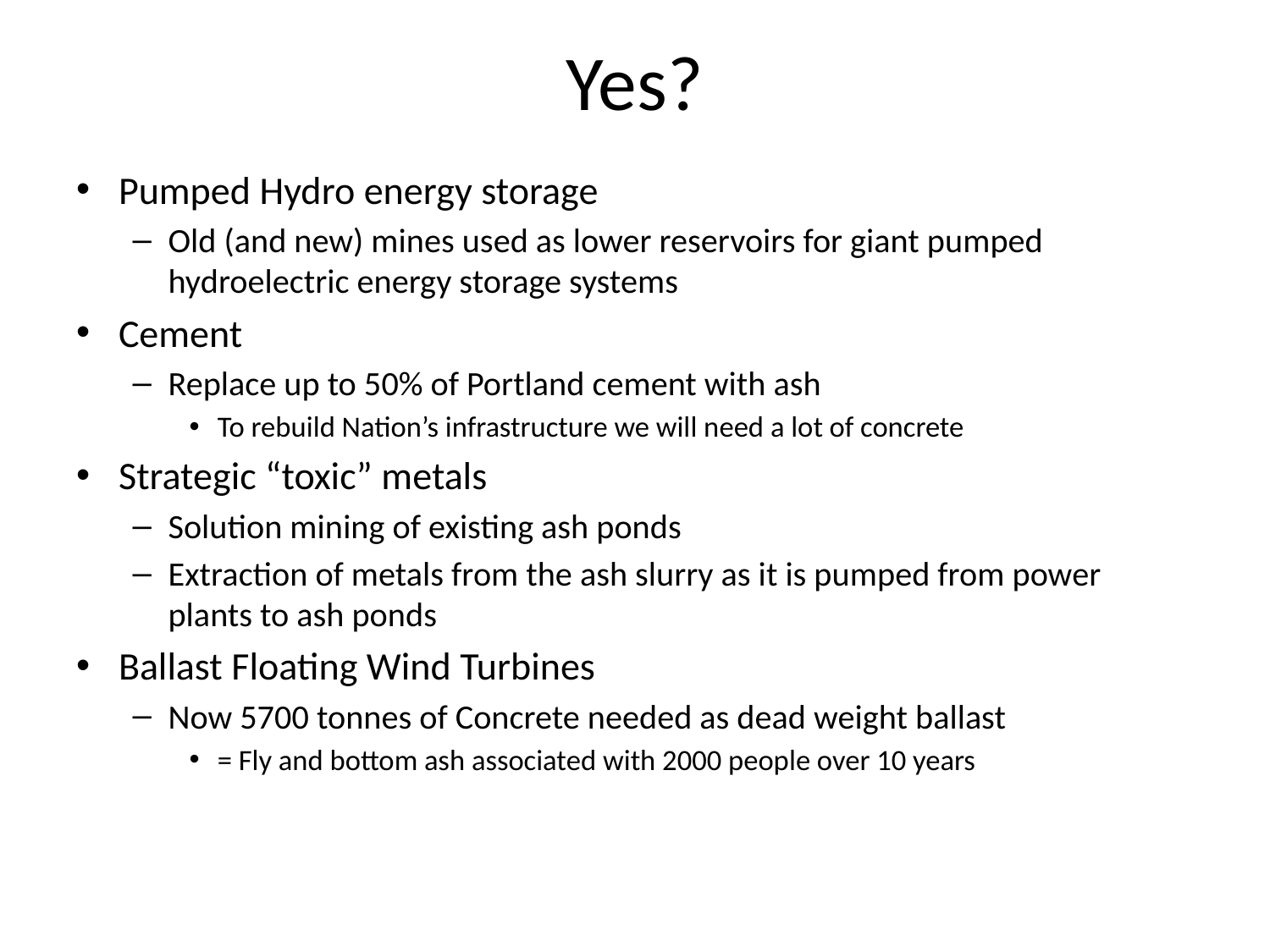

# Yes?
Pumped Hydro energy storage
Old (and new) mines used as lower reservoirs for giant pumped hydroelectric energy storage systems
Cement
Replace up to 50% of Portland cement with ash
To rebuild Nation’s infrastructure we will need a lot of concrete
Strategic “toxic” metals
Solution mining of existing ash ponds
Extraction of metals from the ash slurry as it is pumped from power plants to ash ponds
Ballast Floating Wind Turbines
Now 5700 tonnes of Concrete needed as dead weight ballast
= Fly and bottom ash associated with 2000 people over 10 years